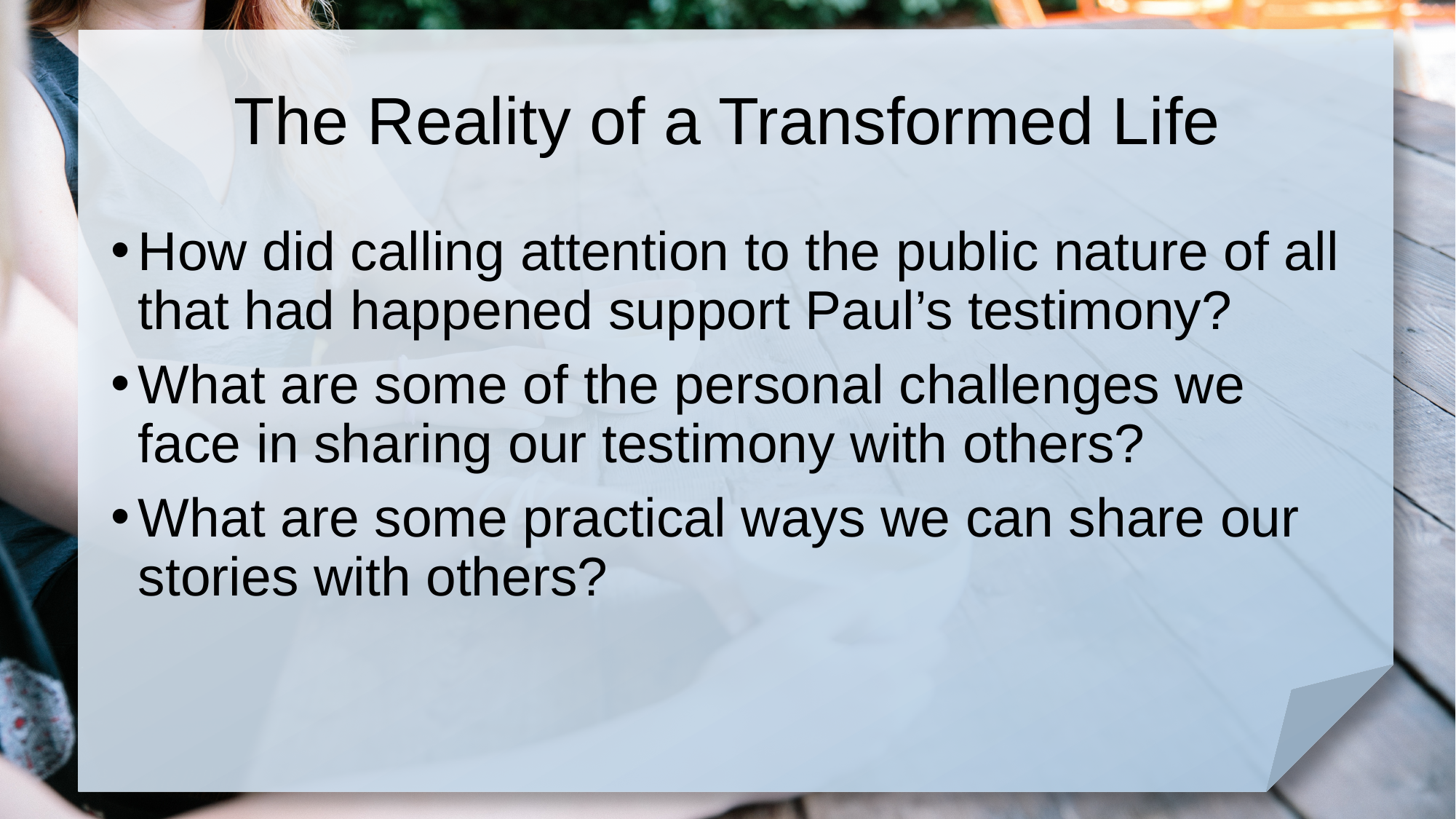

# The Reality of a Transformed Life
How did calling attention to the public nature of all that had happened support Paul’s testimony?
What are some of the personal challenges we face in sharing our testimony with others?
What are some practical ways we can share our stories with others?